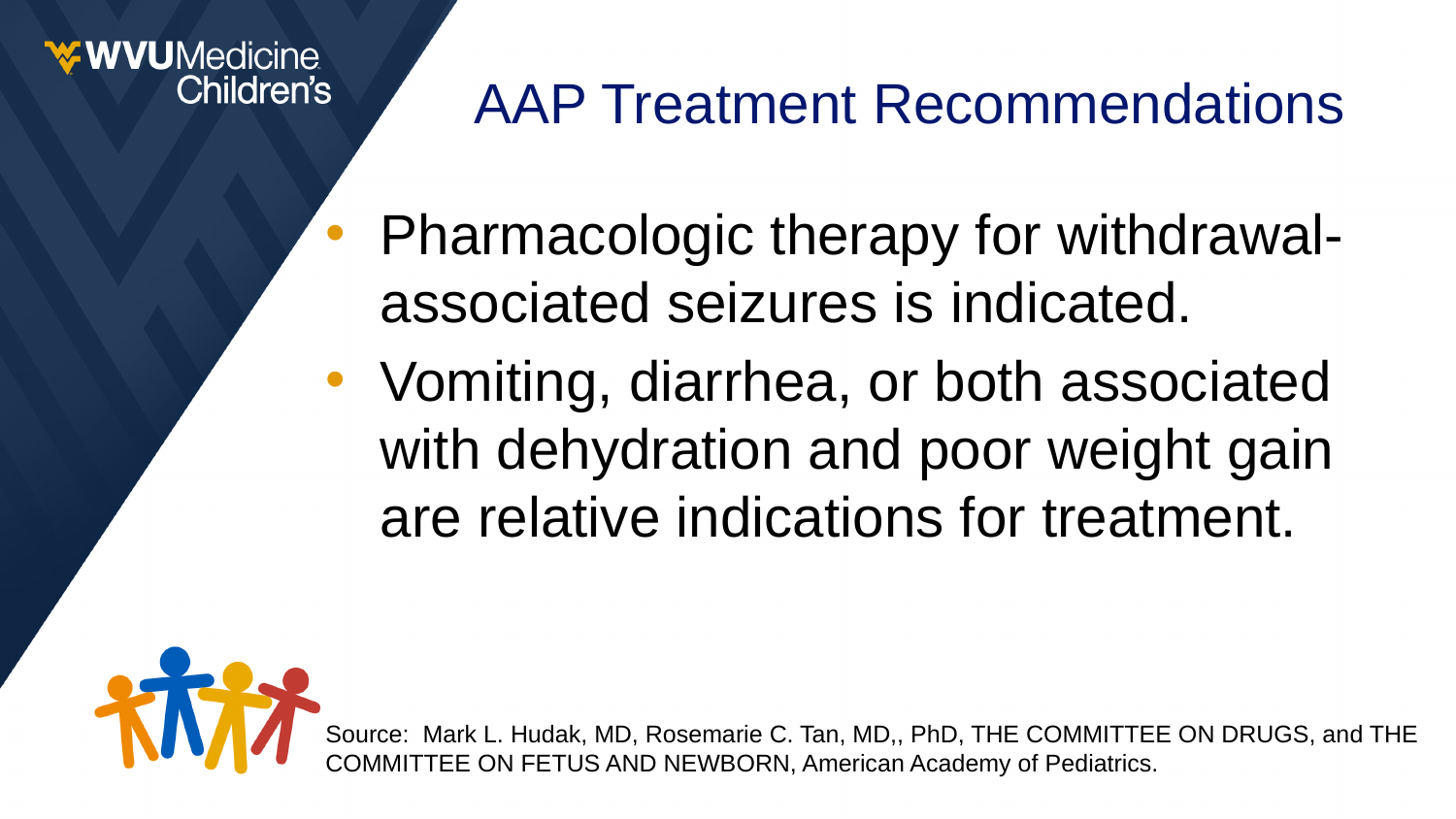

# AAP Treatment Recommendations
Pharmacologic therapy for withdrawal-associated seizures is indicated.
Vomiting, diarrhea, or both associated with dehydration and poor weight gain are relative indications for treatment.
Source:  Mark L. Hudak, MD, Rosemarie C. Tan, MD,, PhD, THE COMMITTEE ON DRUGS, and THE COMMITTEE ON FETUS AND NEWBORN, American Academy of Pediatrics.